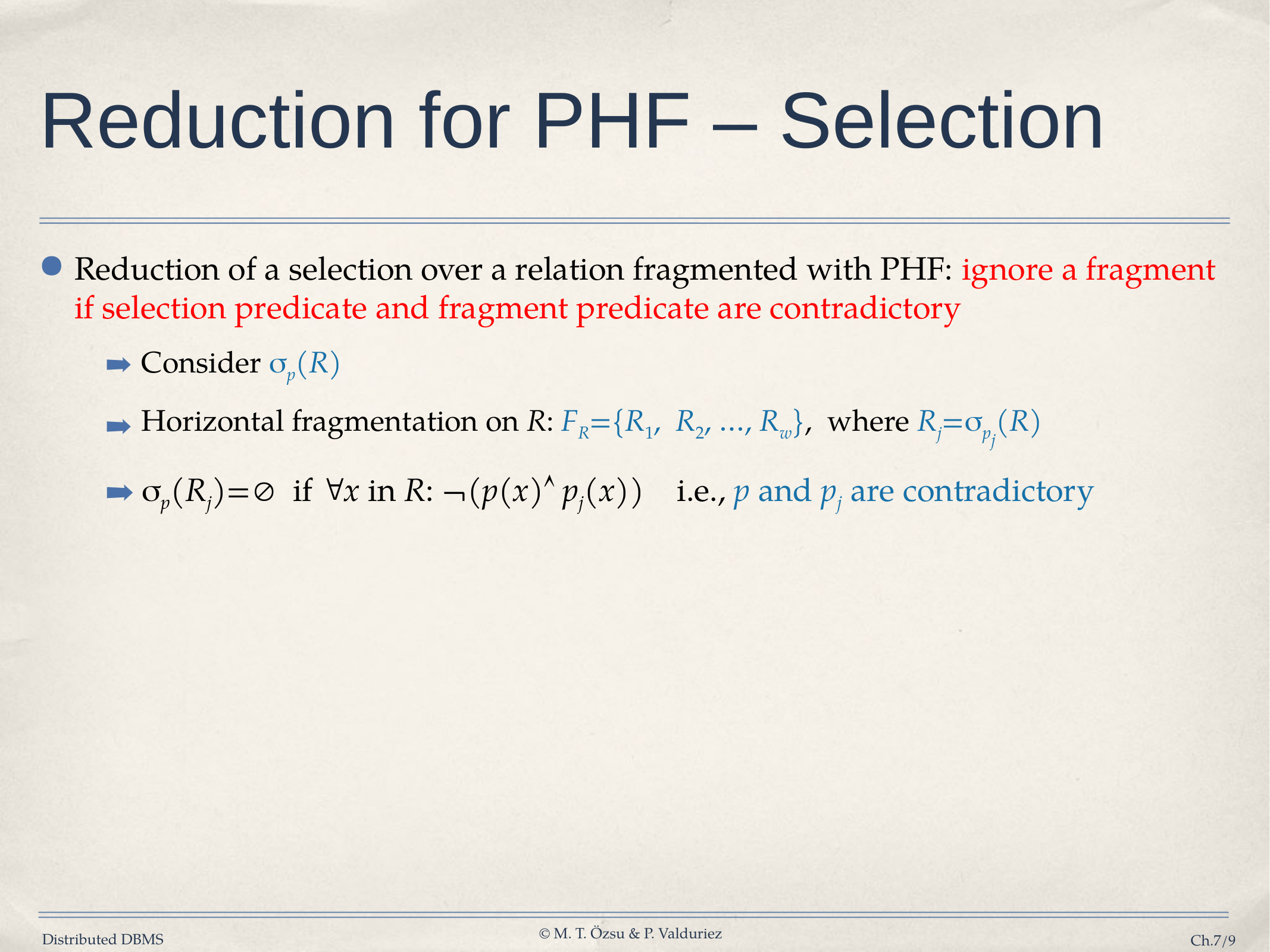

# Reduction for PHF – Selection
Reduction of a selection over a relation fragmented with PHF: ignore a fragment if selection predicate and fragment predicate are contradictory
Consider σp(R)
Horizontal fragmentation on R: FR={R1,  R2, …, Rw},  where Rj=σpj(R)
σp(Rj)=∅  if ∀x in R: ¬(p(x)∧ pj(x))	i.e., p and pj are contradictory